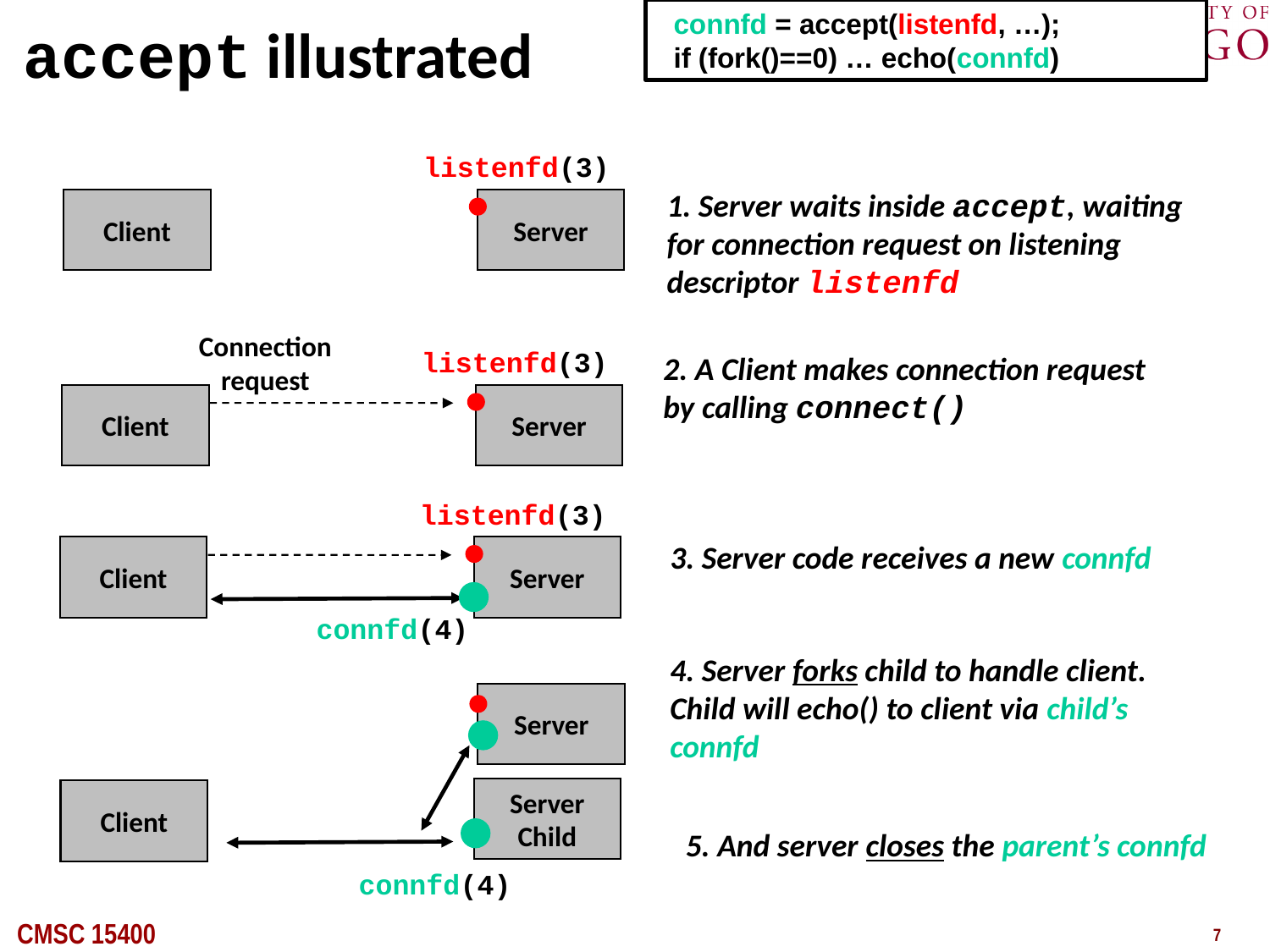

connfd = accept(listenfd, …);
  if (fork()==0) … echo(connfd)
# accept illustrated
listenfd(3)
1. Server waits inside accept, waiting for connection request on listening descriptor listenfd
Client
Server

Connection
request
listenfd(3)
2. A Client makes connection request by calling connect()
Client
Server

listenfd(3)
3. Server code receives a new connfd
Client
Server

connfd(4)
4. Server forks child to handle client.
Child will echo() to client via child’s connfd
Server

Server
Child
Client

5. And server closes the parent’s connfd

connfd(4)